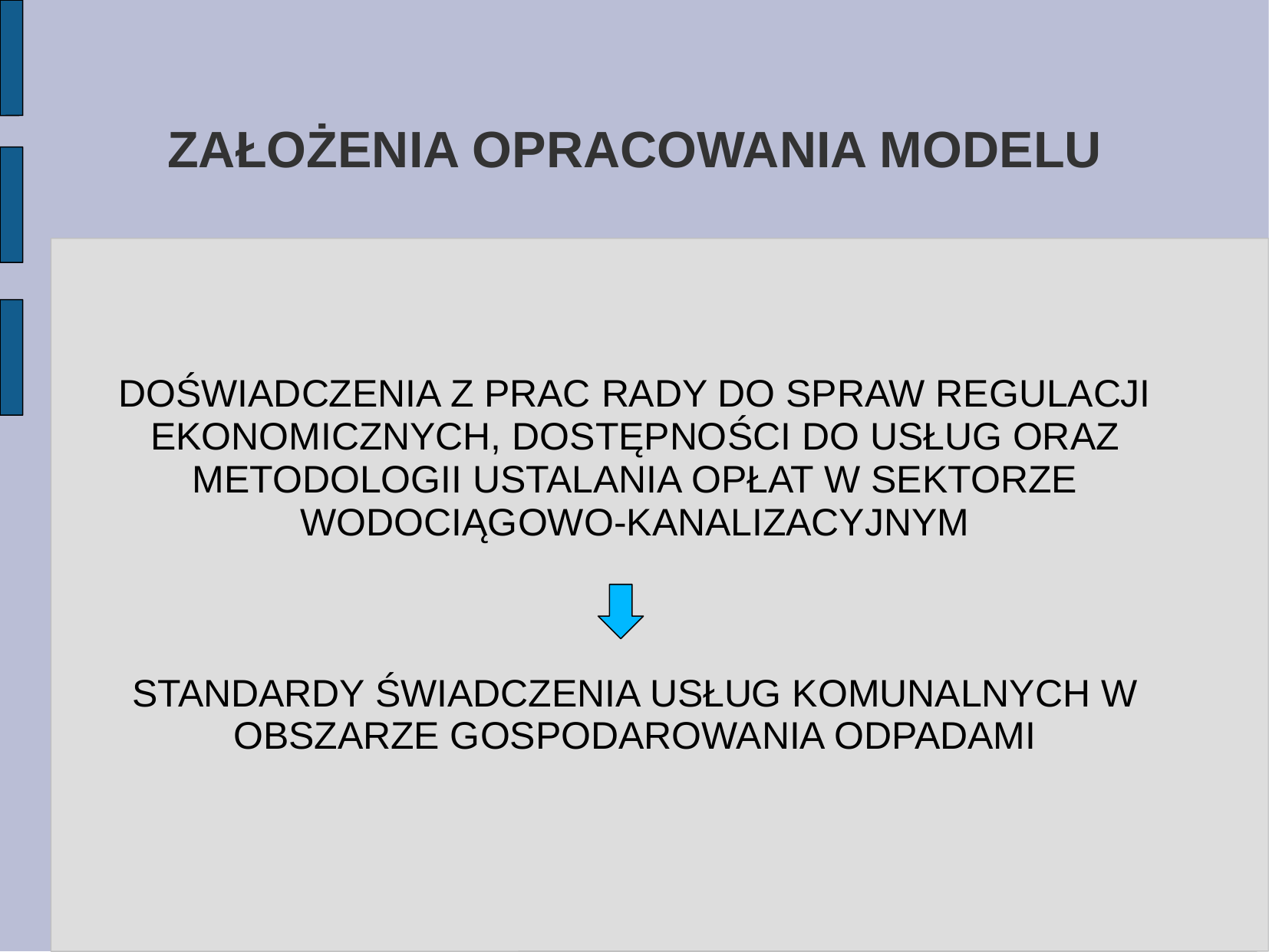

# ZAŁOŻENIA OPRACOWANIA MODELU
DOŚWIADCZENIA Z PRAC RADY DO SPRAW REGULACJI EKONOMICZNYCH, DOSTĘPNOŚCI DO USŁUG ORAZ METODOLOGII USTALANIA OPŁAT W SEKTORZE WODOCIĄGOWO-KANALIZACYJNYM

STANDARDY ŚWIADCZENIA USŁUG KOMUNALNYCH W OBSZARZE GOSPODAROWANIA ODPADAMI